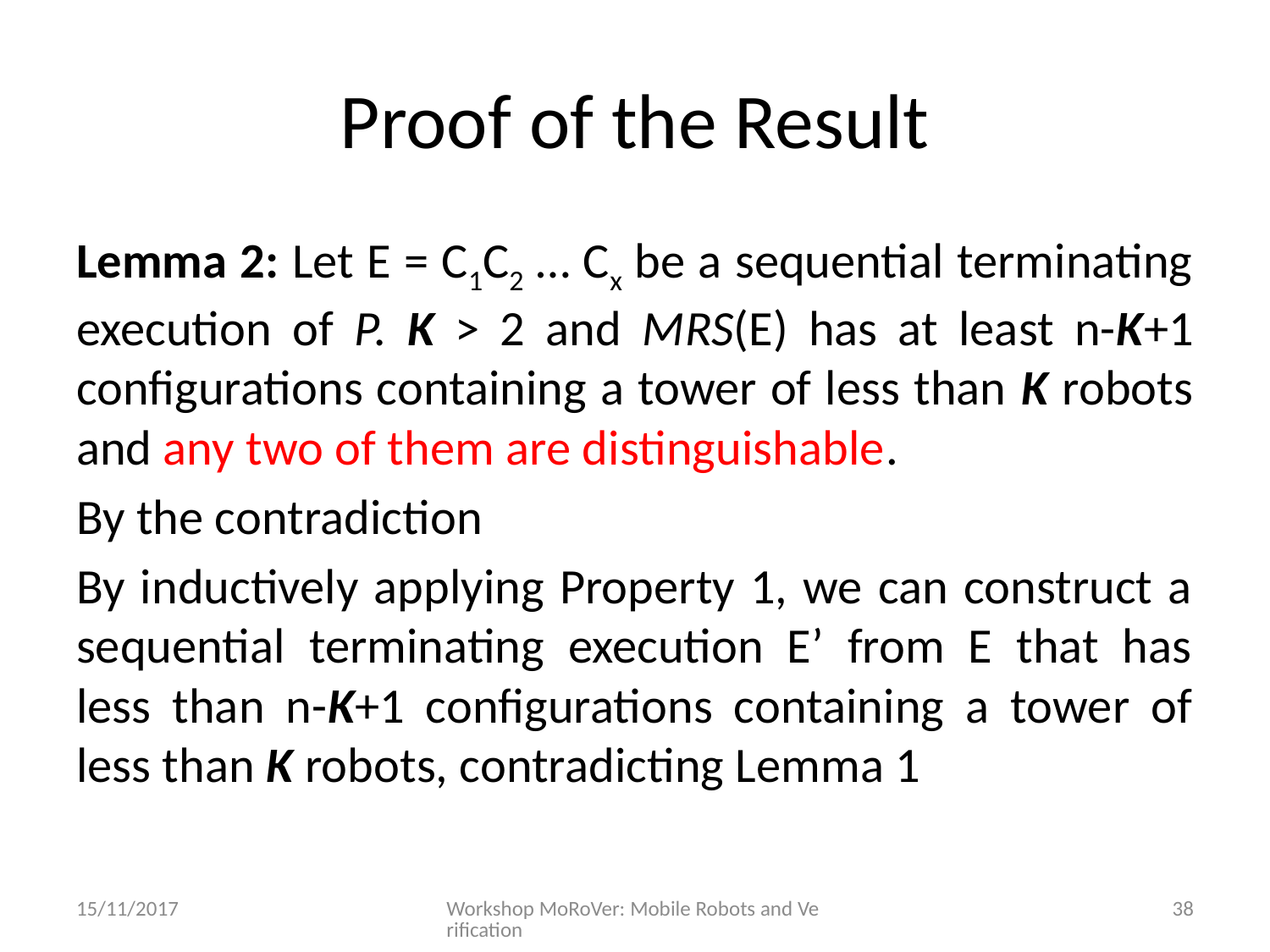

# Proof of the Result
Lemma 2: Let E = C1C2 … Cx be a sequential terminating execution of P. K > 2 and MRS(E) has at least n-K+1 configurations containing a tower of less than K robots and any two of them are distinguishable.
By the contradiction
By inductively applying Property 1, we can construct a sequential terminating execution E’ from E that has less than n-K+1 configurations containing a tower of less than K robots, contradicting Lemma 1

15/11/2017
Workshop MoRoVer: Mobile Robots and Verification
38